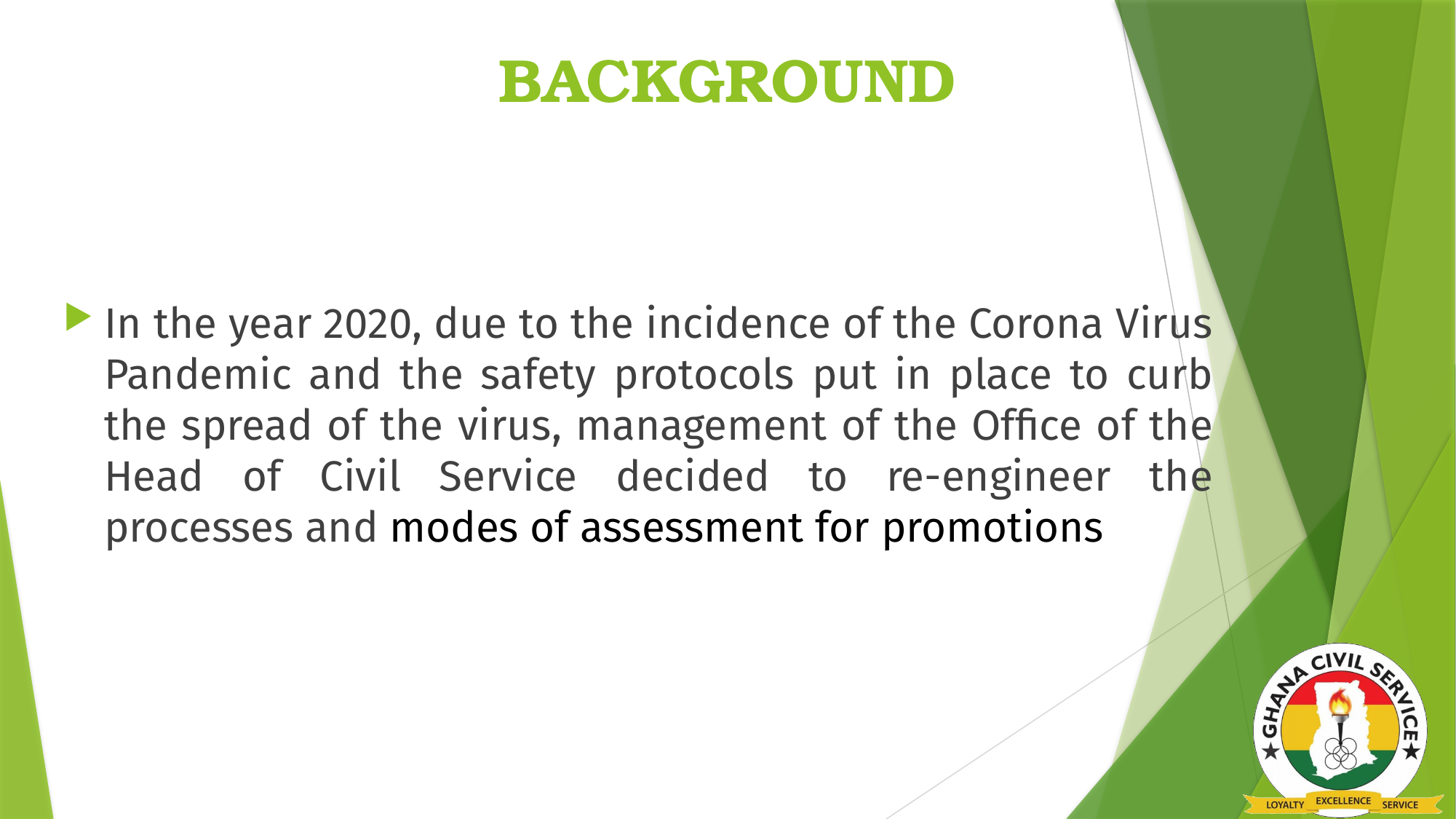

# BACKGROUND

In the year 2020, due to the incidence of the Corona Virus Pandemic and the safety protocols put in place to curb the spread of the virus, management of the Office of the Head of Civil Service decided to re-engineer the processes and modes of assessment for promotions